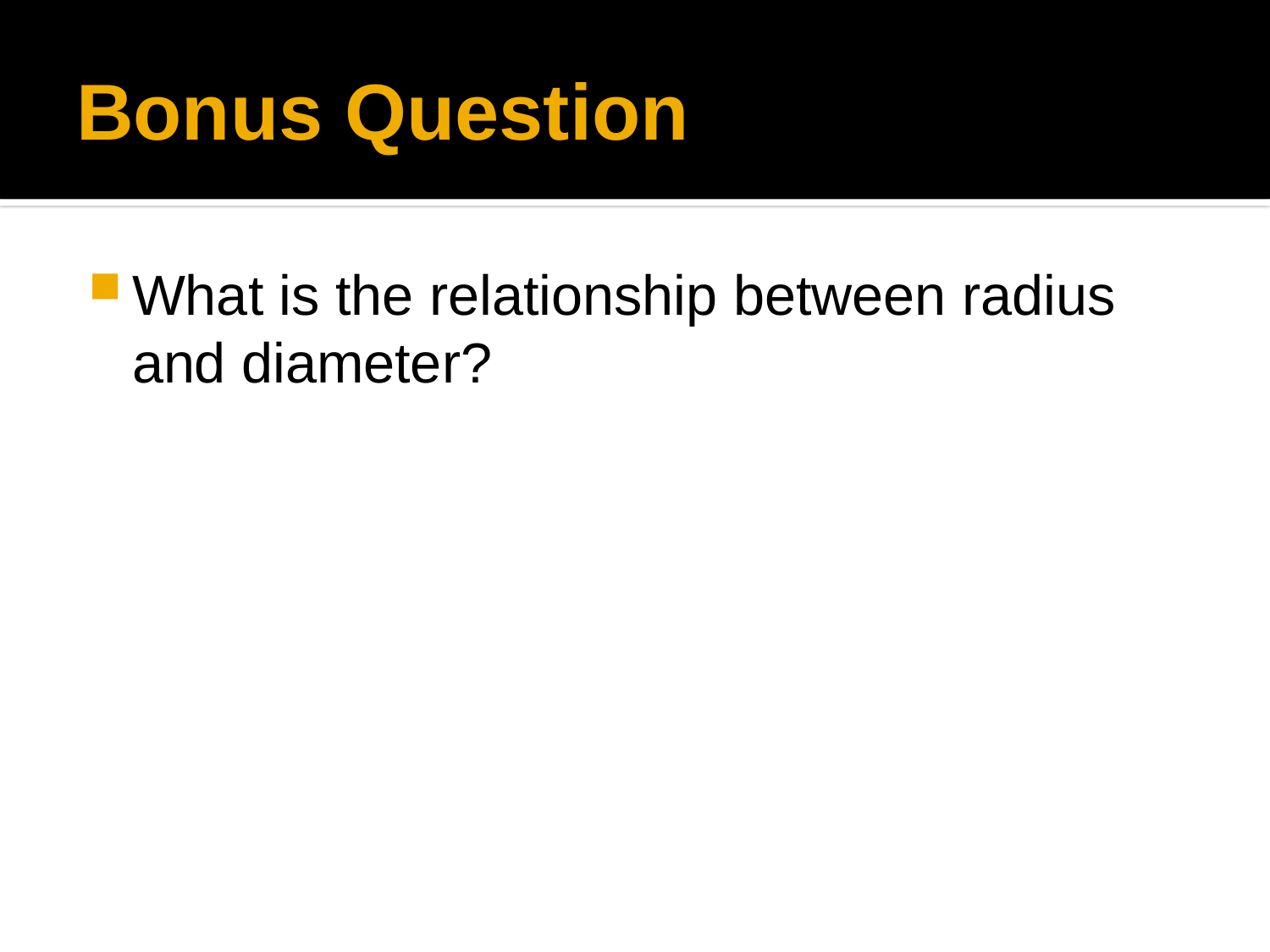

# Bonus Question
What is the relationship between radius and diameter?